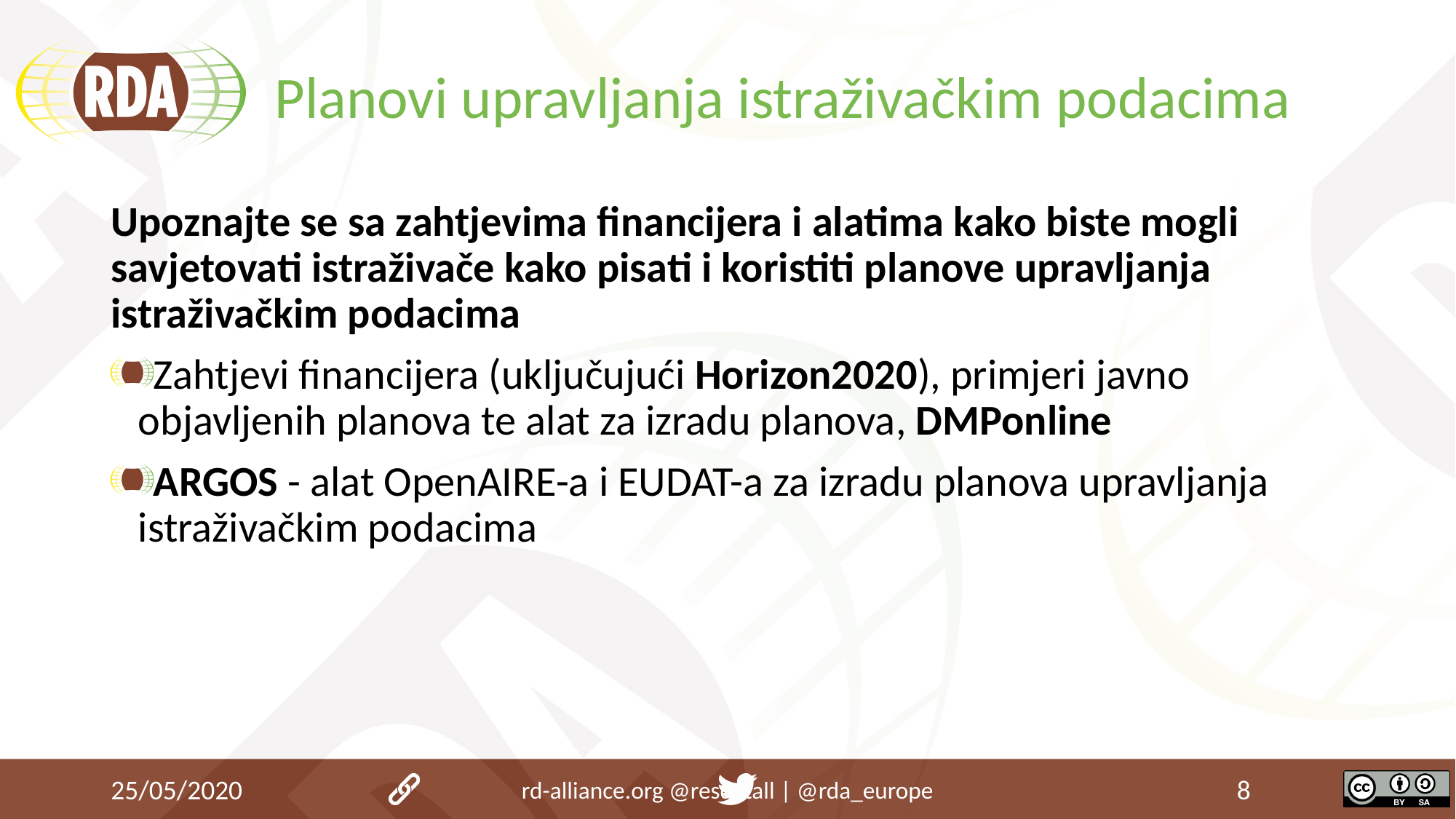

# Planovi upravljanja istraživačkim podacima
Upoznajte se sa zahtjevima financijera i alatima kako biste mogli savjetovati istraživače kako pisati i koristiti planove upravljanja istraživačkim podacima
Zahtjevi financijera (uključujući Horizon2020), primjeri javno objavljenih planova te alat za izradu planova, DMPonline
ARGOS - alat OpenAIRE-a i EUDAT-a za izradu planova upravljanja istraživačkim podacima
25/05/2020

rd-alliance.org 		@resdatall | @rda_europe
8